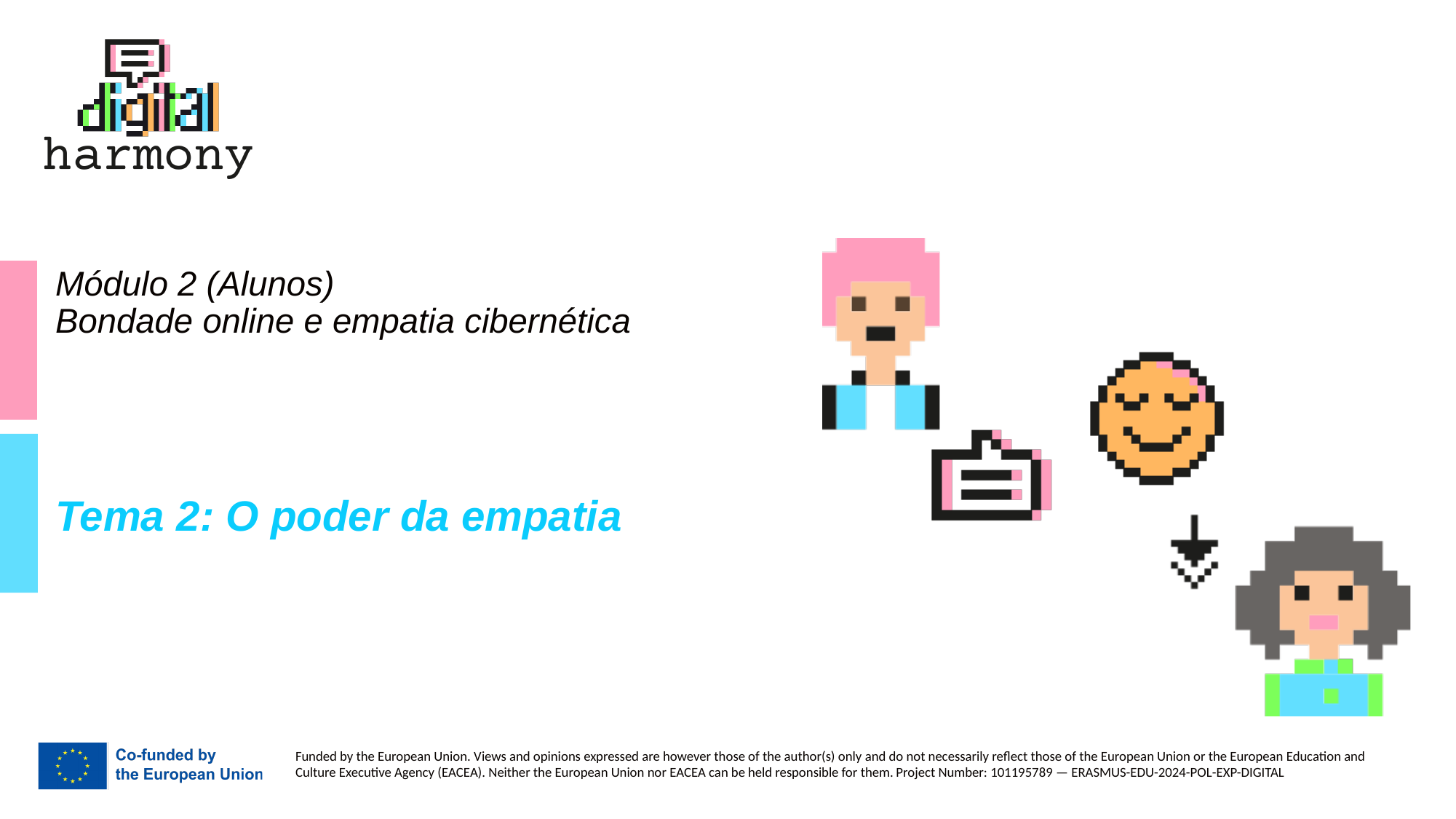

# Módulo 2 (Alunos) Bondade online e empatia cibernética
Tema 2: O poder da empatia